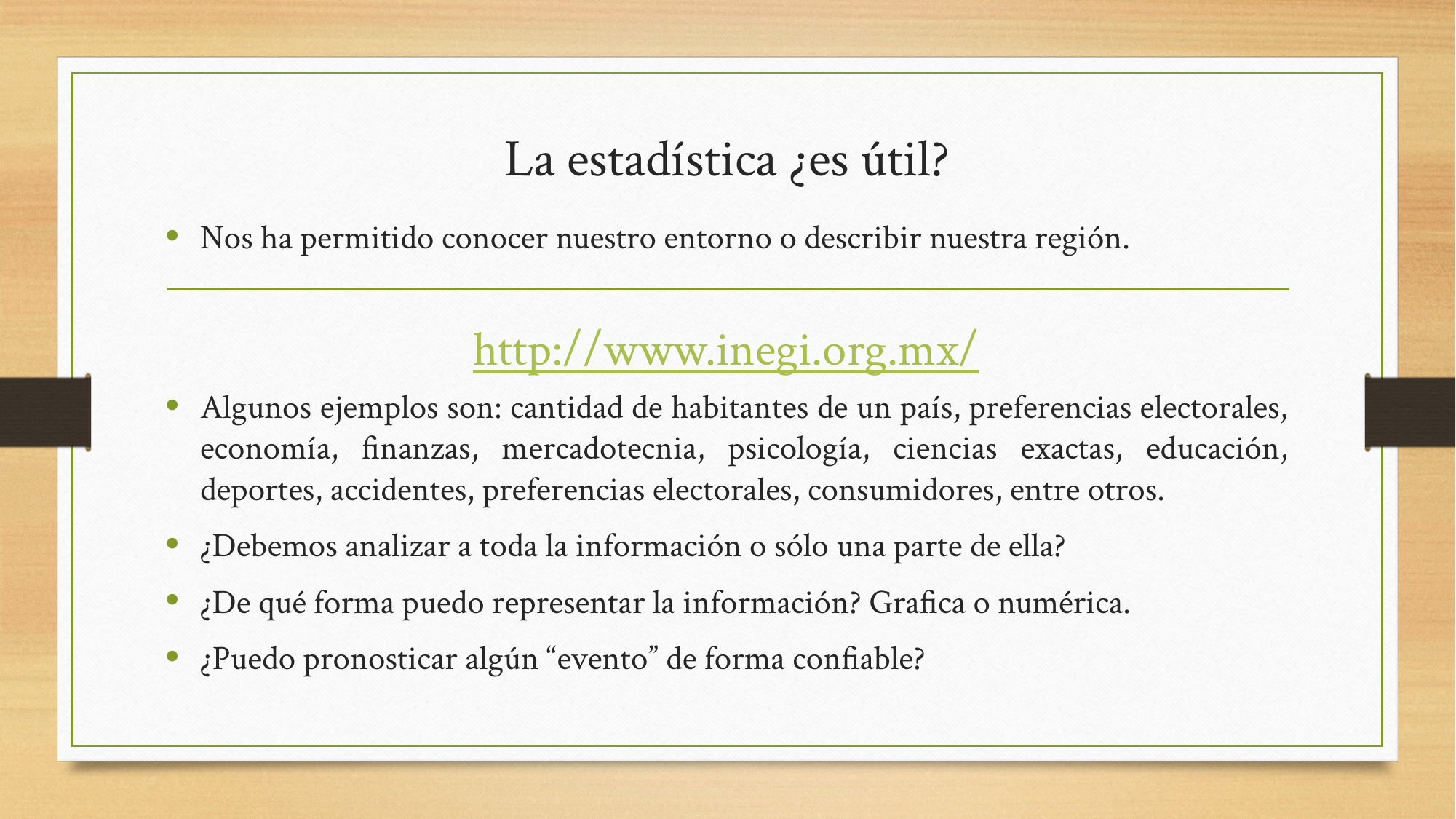

# La estadística ¿es útil?
Nos ha permitido conocer nuestro entorno o describir nuestra región.

Algunos ejemplos son: cantidad de habitantes de un país, preferencias electorales, economía, finanzas, mercadotecnia, psicología, ciencias exactas, educación, deportes, accidentes, preferencias electorales, consumidores, entre otros.
¿Debemos analizar a toda la información o sólo una parte de ella?
¿De qué forma puedo representar la información? Grafica o numérica.
¿Puedo pronosticar algún “evento” de forma confiable?

http://www.inegi.org.mx/